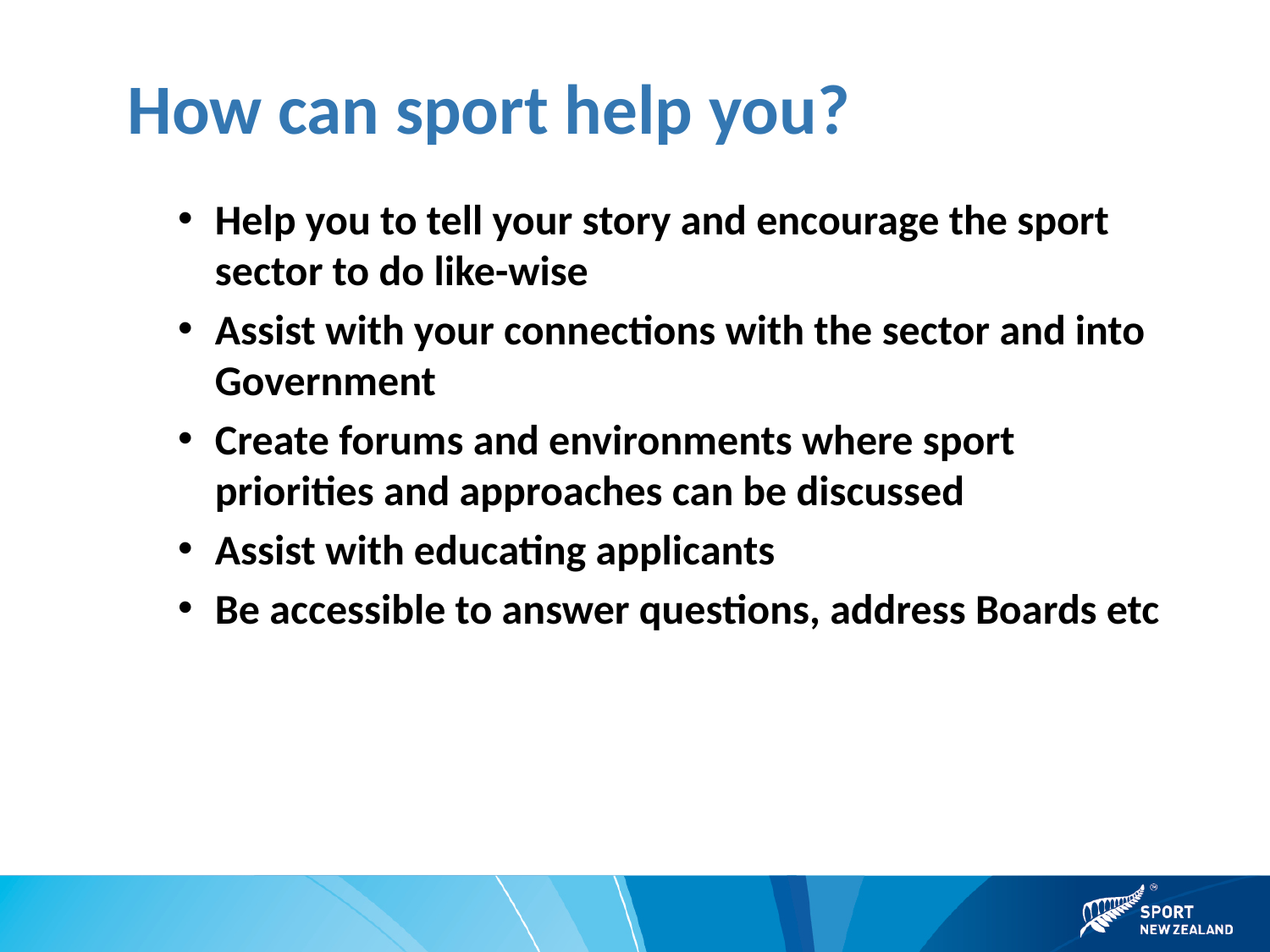

# How can sport help you?
Help you to tell your story and encourage the sport sector to do like-wise
Assist with your connections with the sector and into Government
Create forums and environments where sport priorities and approaches can be discussed
Assist with educating applicants
Be accessible to answer questions, address Boards etc